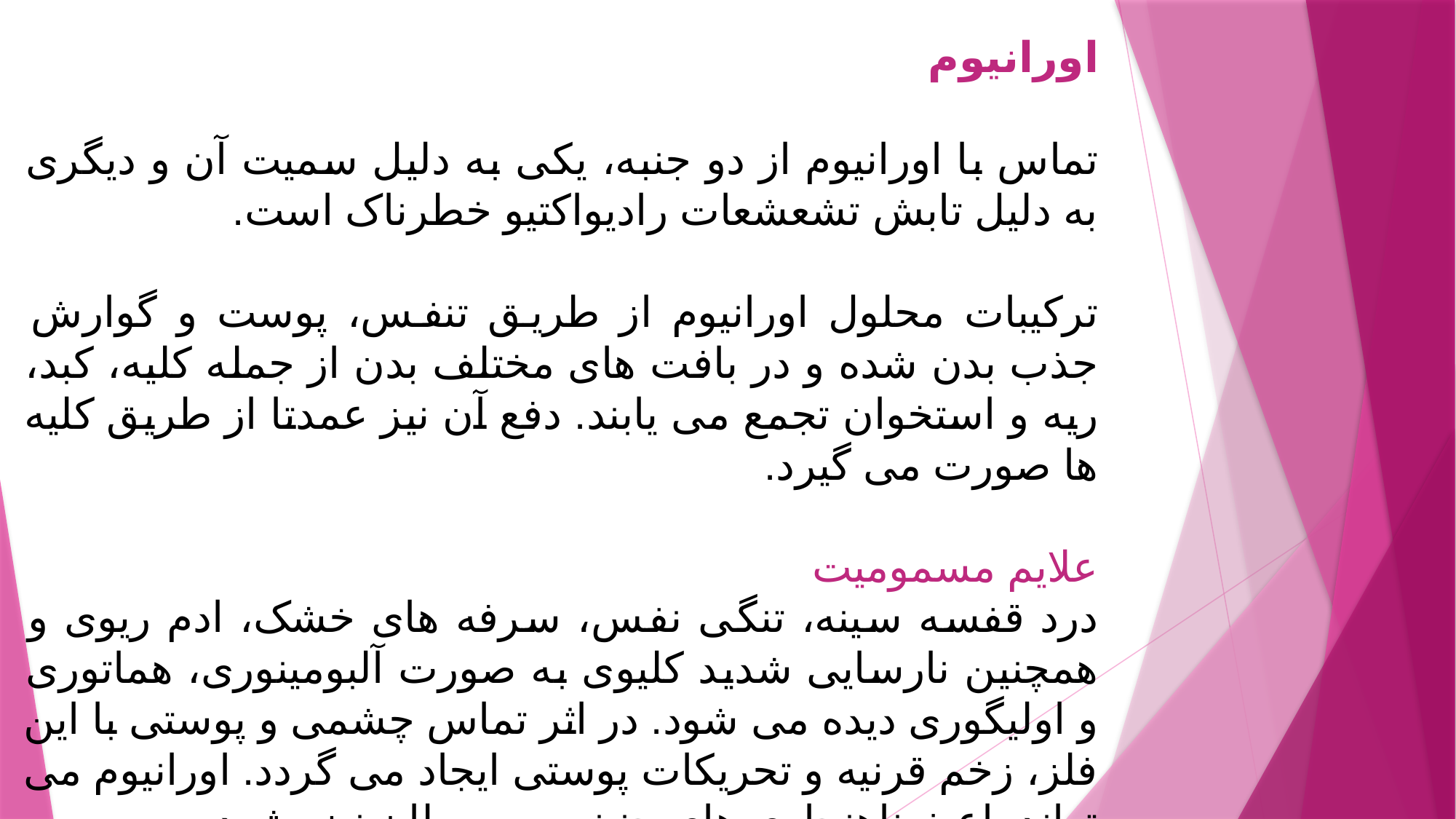

اورانیوم

تماس با اورانیوم از دو جنبه، یکی به دلیل سمیت آن و دیگری به دلیل تابش تشعشعات رادیواکتیو خطرناک است.

ترکیبات محلول اورانیوم از طریق تنفس، پوست و گوارش جذب بدن شده و در بافت های مختلف بدن از جمله کلیه، کبد، ریه و استخوان تجمع می یابند. دفع آن نیز عمدتا از طریق کلیه ها صورت می گیرد.

علایم مسمومیت
درد قفسه سینه، تنگی نفس، سرفه های خشک، ادم ریوی و همچنین نارسایی شدید کلیوی به صورت آلبومینوری، هماتوری و اولیگوری دیده می شود. در اثر تماس چشمی و پوستی با این فلز، زخم قرنیه و تحریکات پوستی ایجاد می گردد. اورانیوم می تواند باعث ناهنجاری های جنینی و سرطان نیز بشود.